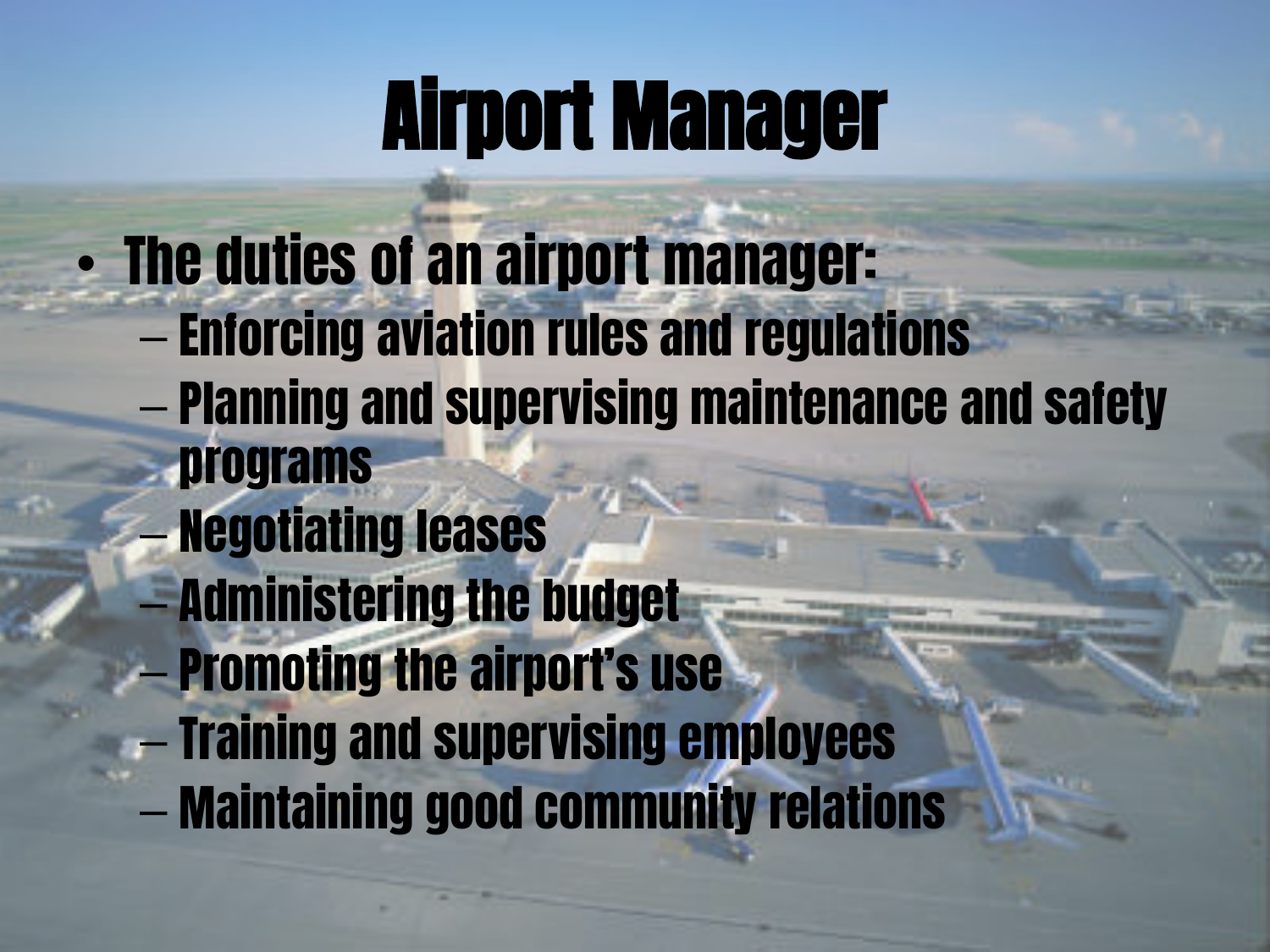

# Airport Manager
The duties of an airport manager:
Enforcing aviation rules and regulations
Planning and supervising maintenance and safety programs
Negotiating leases
Administering the budget
Promoting the airport’s use
Training and supervising employees
Maintaining good community relations